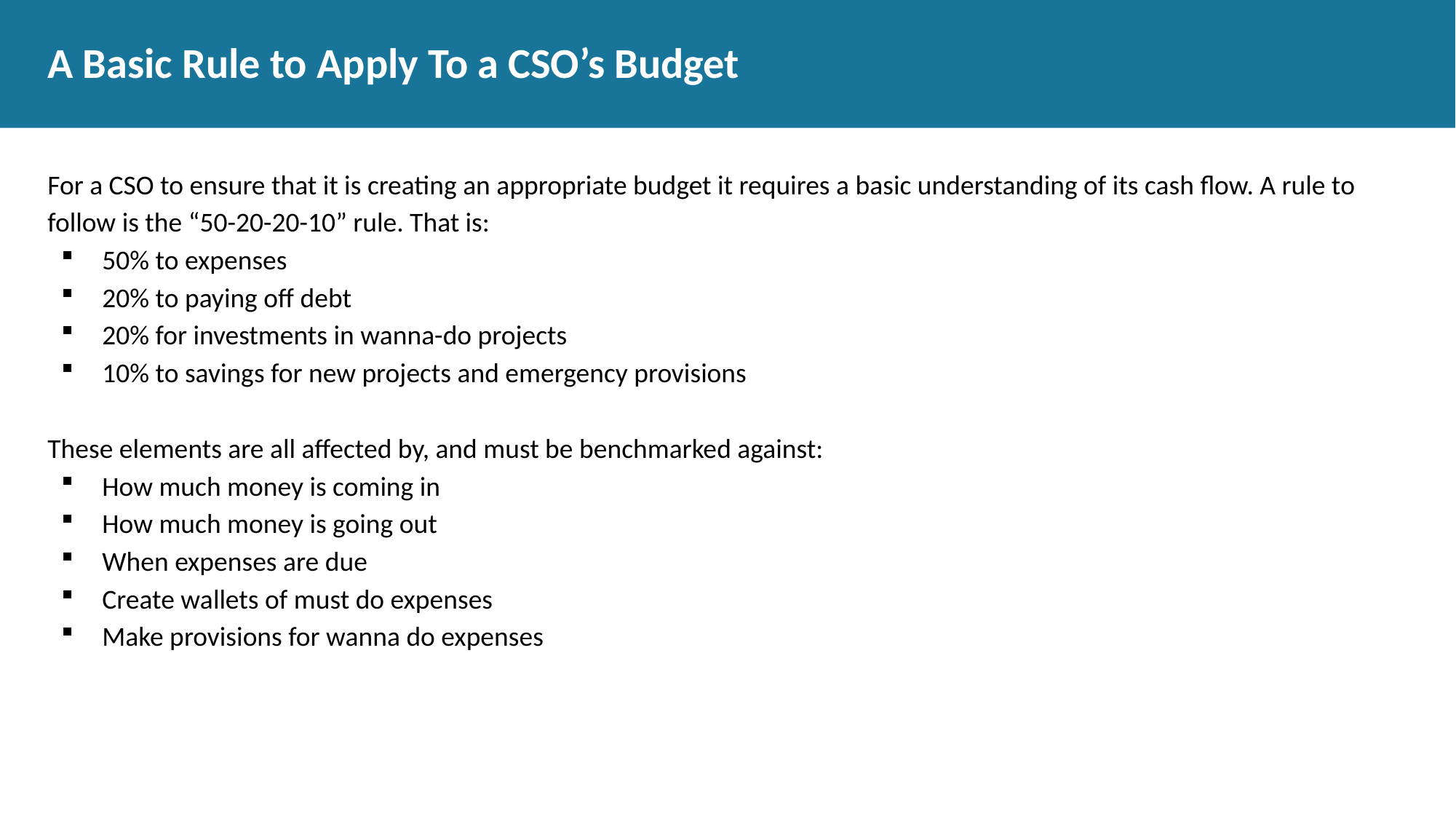

# A Basic Rule to Apply To a CSO’s Budget
For a CSO to ensure that it is creating an appropriate budget it requires a basic understanding of its cash flow. A rule to follow is the “50-20-20-10” rule. That is:
50% to expenses
20% to paying off debt
20% for investments in wanna-do projects
10% to savings for new projects and emergency provisions

These elements are all affected by, and must be benchmarked against:
How much money is coming in
How much money is going out
When expenses are due
Create wallets of must do expenses
Make provisions for wanna do expenses